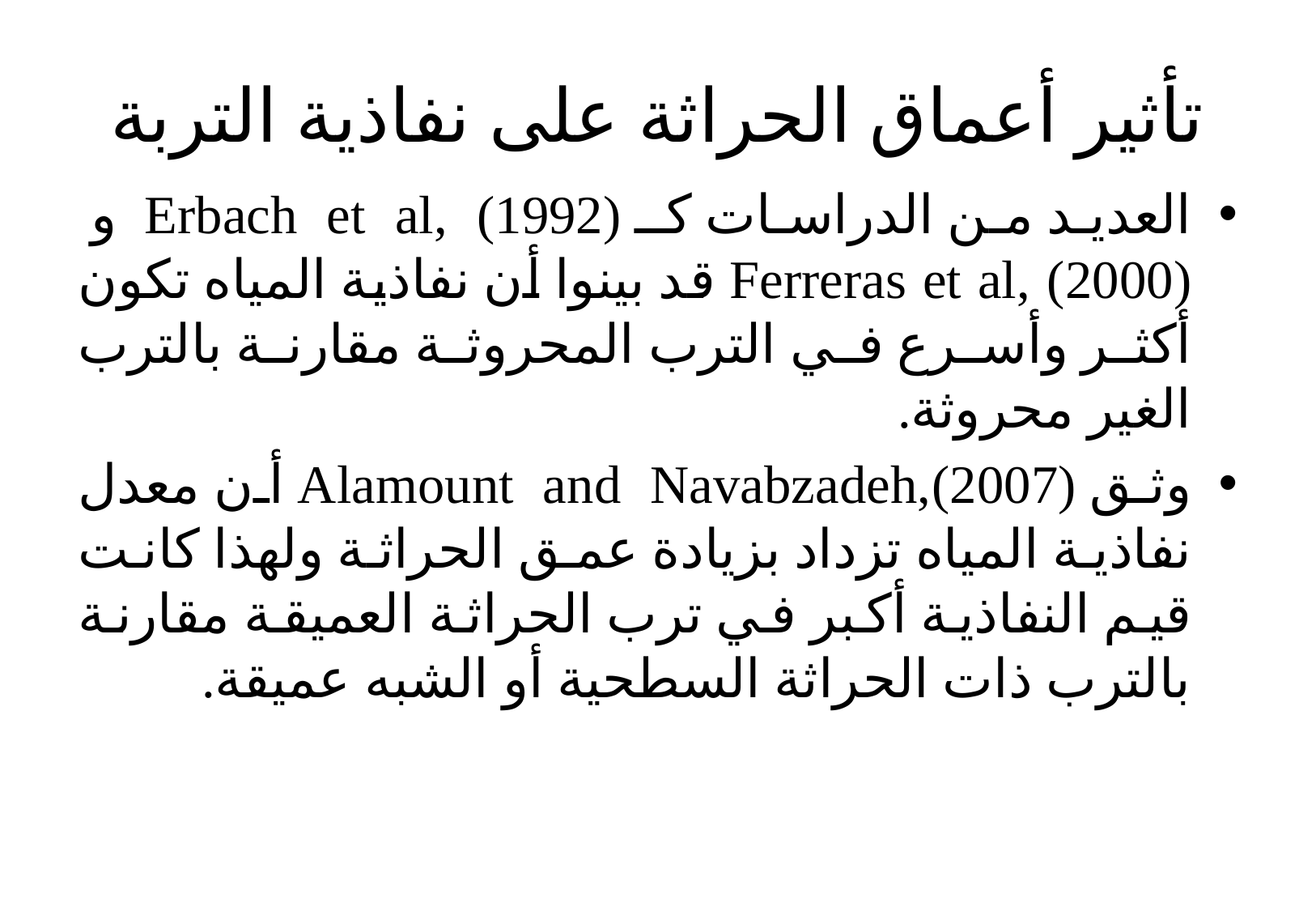

# تأثير أعماق الحراثة على نفاذية التربة
العديد من الدراسات كـ Erbach et al, (1992)  و  Ferreras et al, (2000) قد بينوا أن نفاذية المياه تكون أكثر وأسرع في الترب المحروثة مقارنة بالترب الغير محروثة.
وثق Alamount and Navabzadeh,(2007) أن معدل نفاذية المياه تزداد بزيادة عمق الحراثة ولهذا كانت قيم النفاذية أكبر في ترب الحراثة العميقة مقارنة بالترب ذات الحراثة السطحية أو الشبه عميقة.